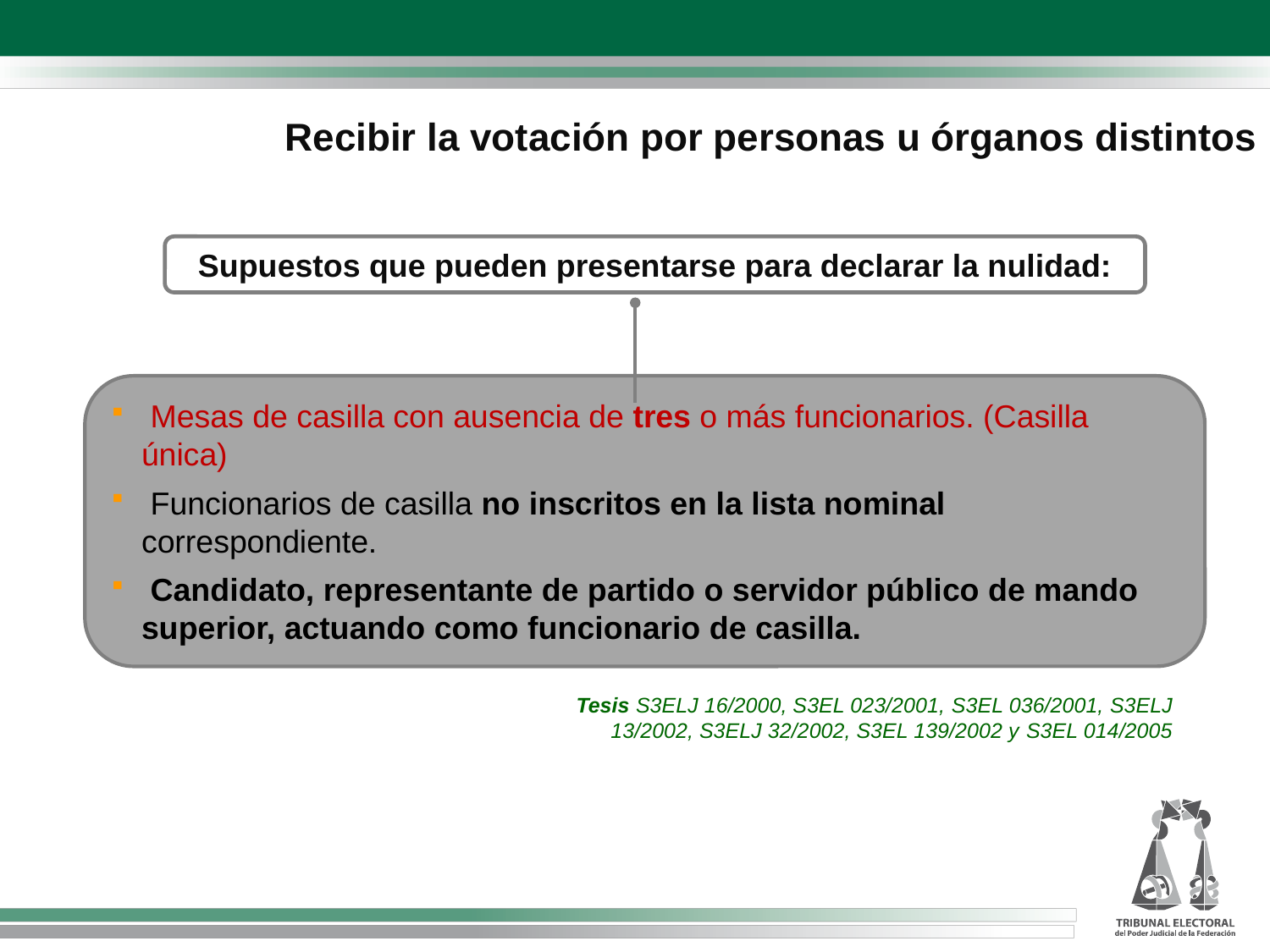

Recibir la votación por personas u órganos distintos
Supuestos que pueden presentarse para declarar la nulidad:
 Mesas de casilla con ausencia de tres o más funcionarios. (Casilla única)
 Funcionarios de casilla no inscritos en la lista nominal correspondiente.
 Candidato, representante de partido o servidor público de mando superior, actuando como funcionario de casilla.
Tesis S3ELJ 16/2000, S3EL 023/2001, S3EL 036/2001, S3ELJ 13/2002, S3ELJ 32/2002, S3EL 139/2002 y S3EL 014/2005